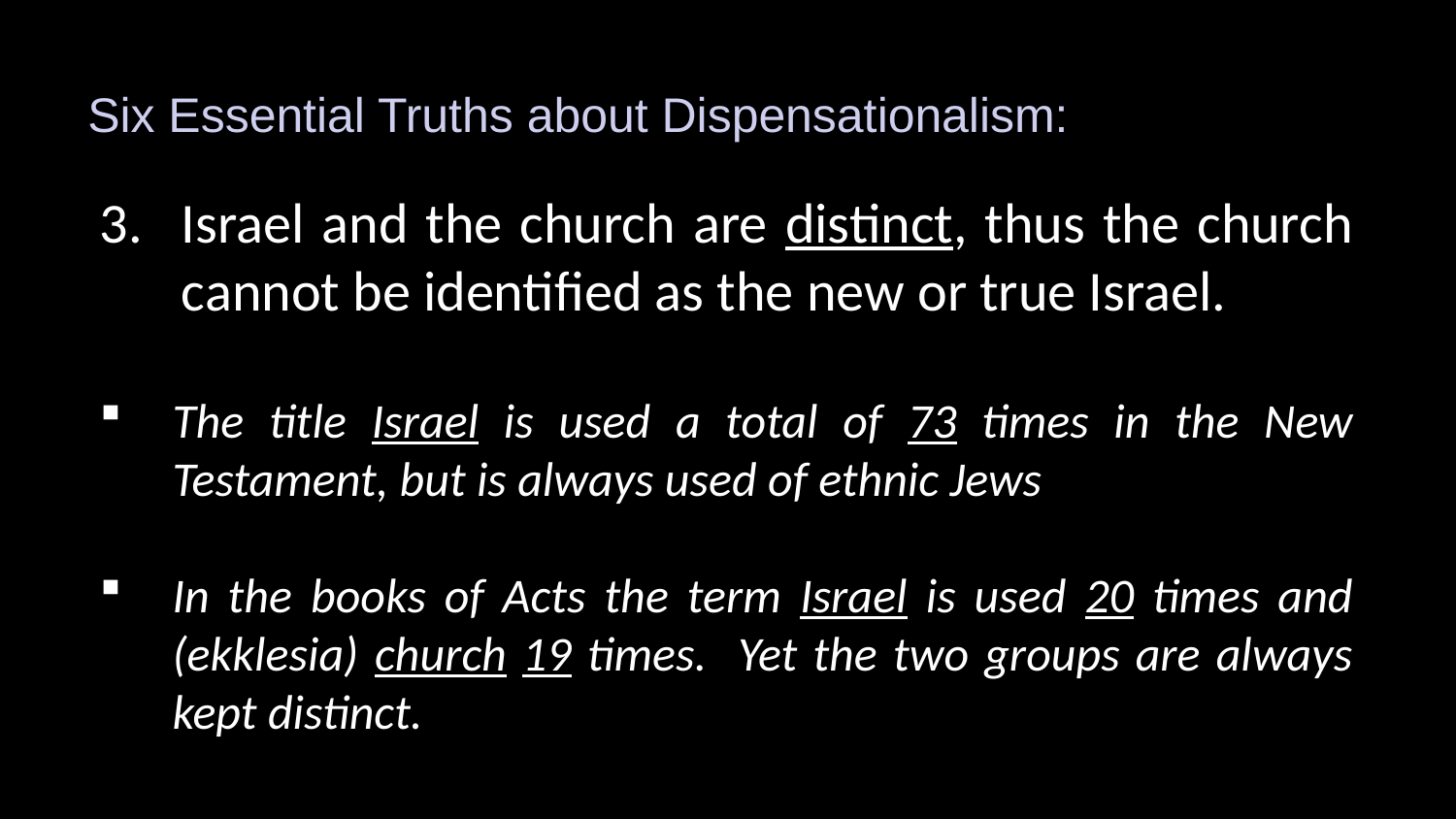

Six Essential Truths about Dispensationalism:
Israel and the church are distinct, thus the church cannot be identified as the new or true Israel.

The title Israel is used a total of 73 times in the New Testament, but is always used of ethnic Jews

In the books of Acts the term Israel is used 20 times and (ekklesia) church 19 times.  Yet the two groups are always kept distinct.